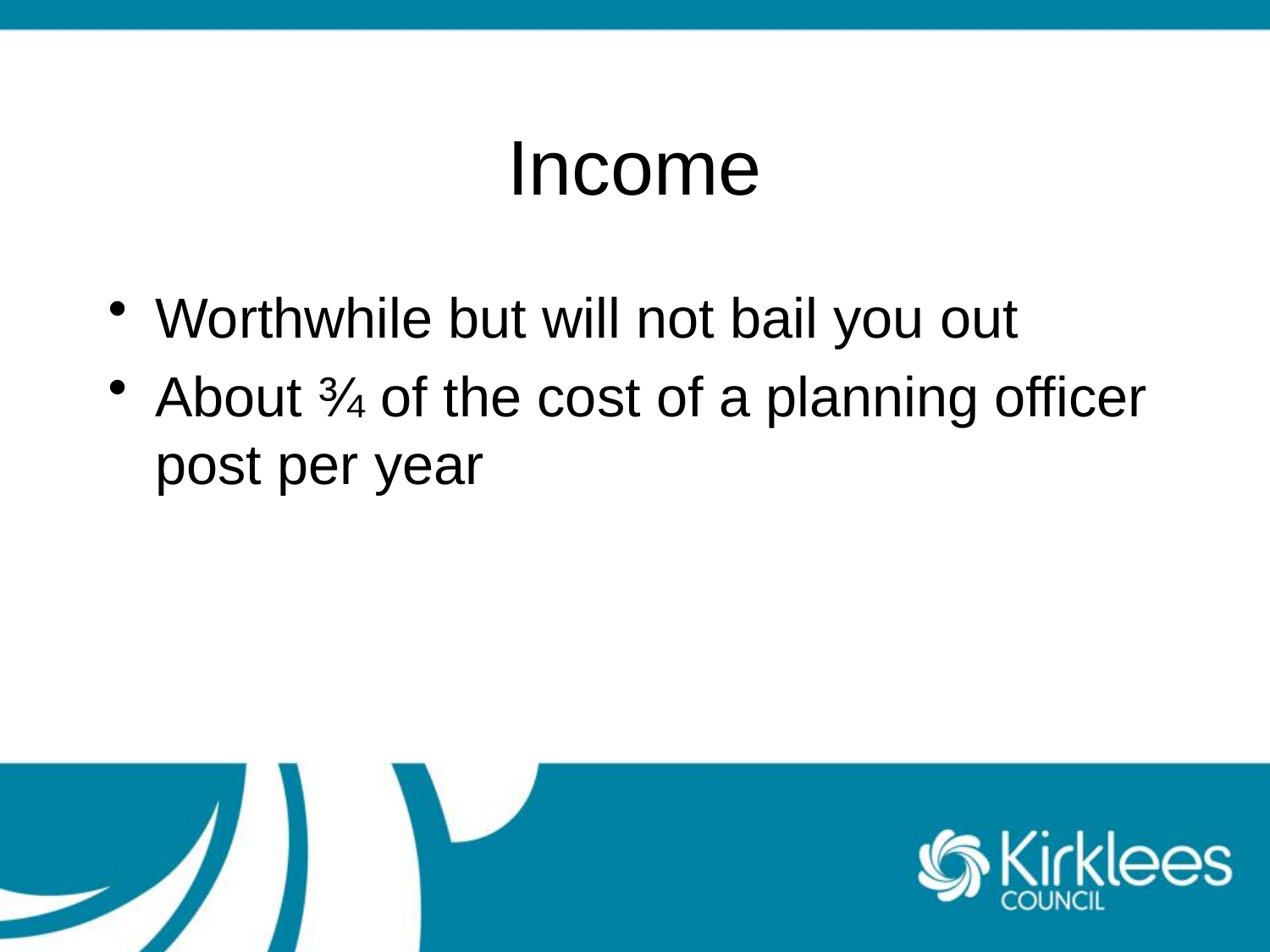

# Income
Worthwhile but will not bail you out
About ¾ of the cost of a planning officer post per year